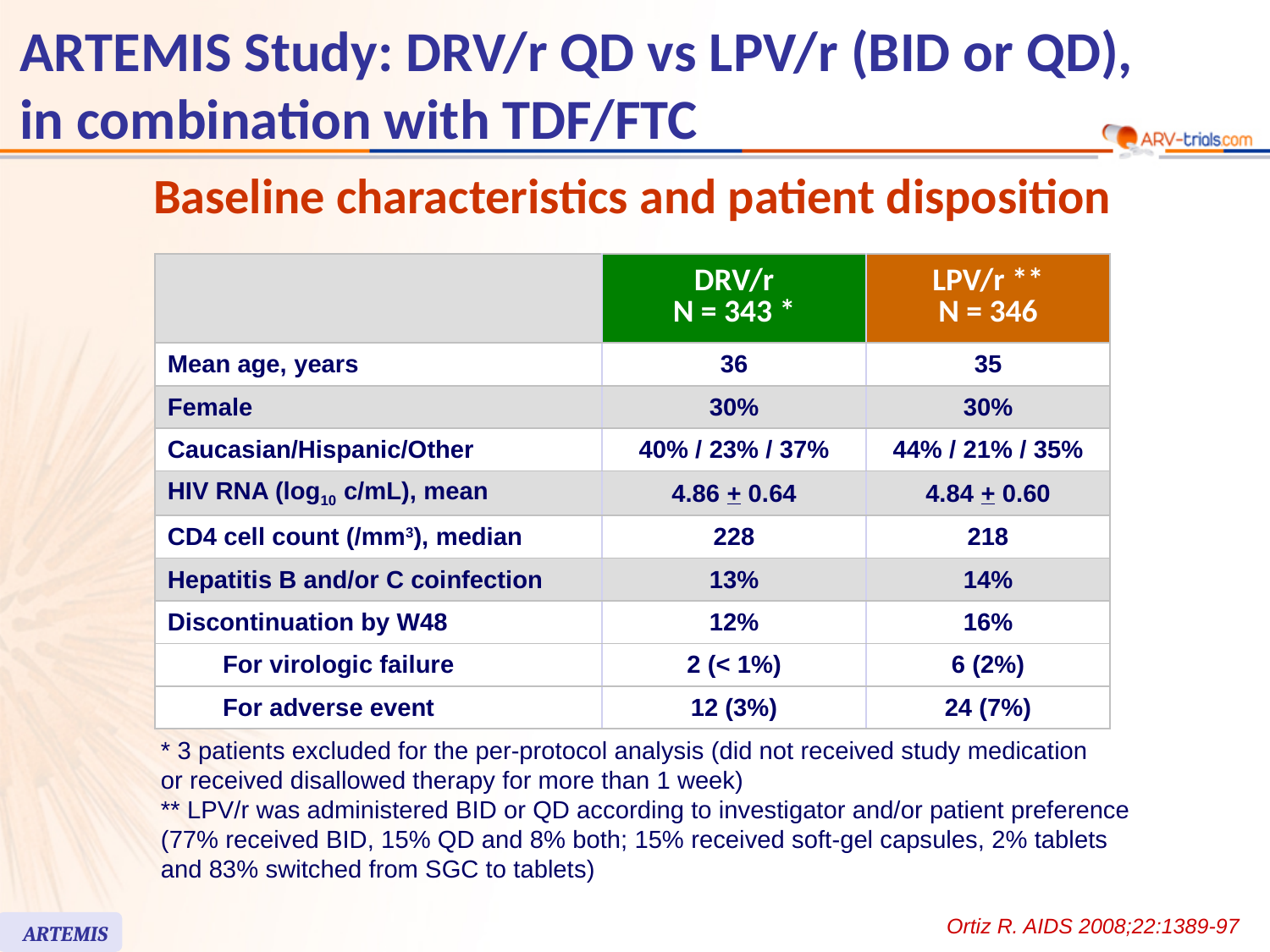

ARTEMIS Study: DRV/r QD vs LPV/r (BID or QD),
in combination with TDF/FTC
Baseline characteristics and patient disposition
|  |  | DRV/r N = 343 \* | LPV/r \*\* N = 346 |
| --- | --- | --- | --- |
| Mean age, years |  | 36 | 35 |
| Female |  | 30% | 30% |
| Caucasian/Hispanic/Other |  | 40% / 23% / 37% | 44% / 21% / 35% |
| HIV RNA (log10 c/mL), mean |  | 4.86 + 0.64 | 4.84 + 0.60 |
| CD4 cell count (/mm3), median |  | 228 | 218 |
| Hepatitis B and/or C coinfection |  | 13% | 14% |
| Discontinuation by W48 |  | 12% | 16% |
|  | For virologic failure | 2 (< 1%) | 6 (2%) |
|  | For adverse event | 12 (3%) | 24 (7%) |
* 3 patients excluded for the per-protocol analysis (did not received study medication
or received disallowed therapy for more than 1 week)
** LPV/r was administered BID or QD according to investigator and/or patient preference
(77% received BID, 15% QD and 8% both; 15% received soft-gel capsules, 2% tablets
and 83% switched from SGC to tablets)
Ortiz R. AIDS 2008;22:1389-97

ARTEMIS